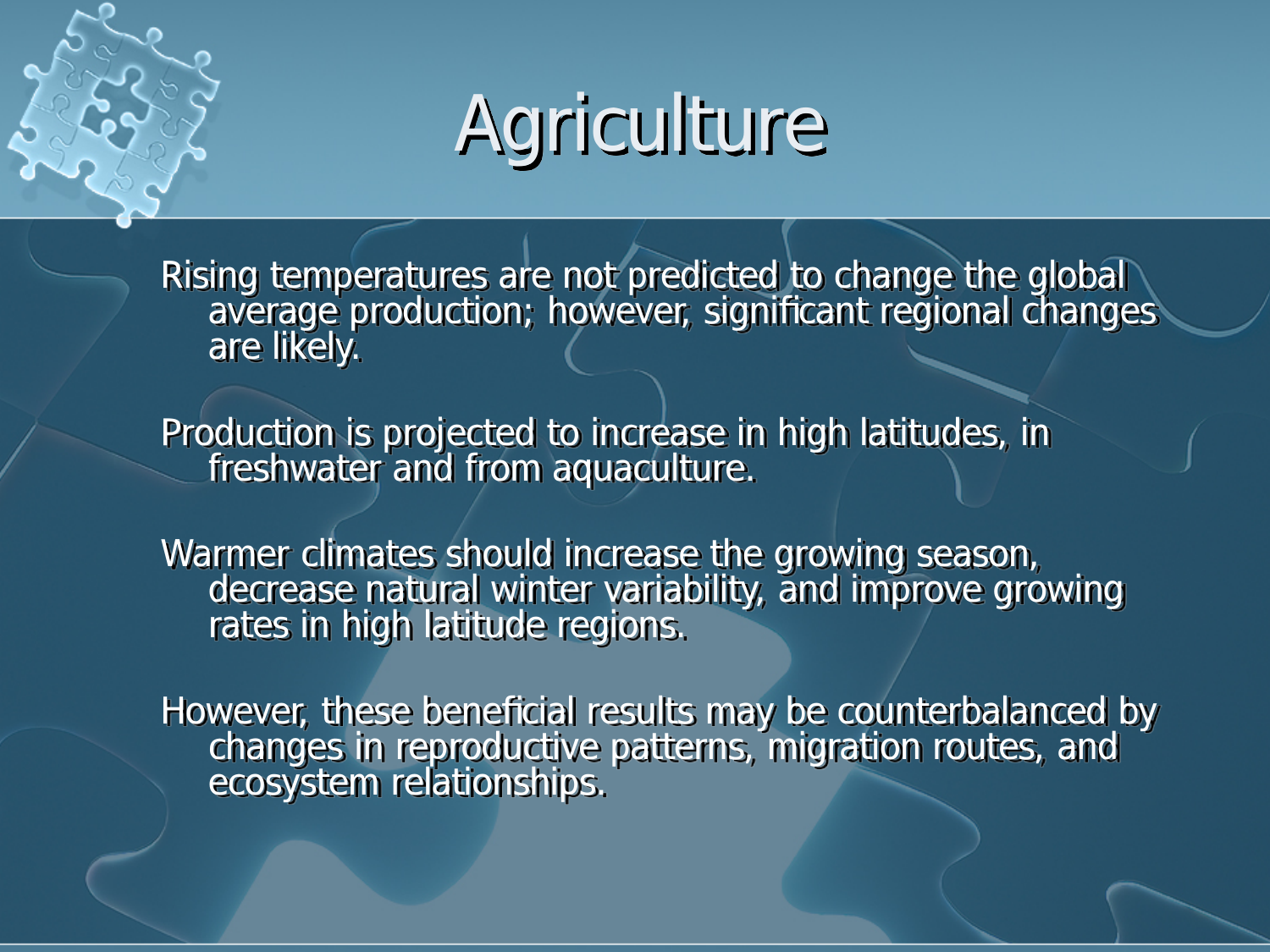

# Agriculture
Rising temperatures are not predicted to change the global average production; however, significant regional changes are likely.

Production is projected to increase in high latitudes, in freshwater and from aquaculture.

Warmer climates should increase the growing season, decrease natural winter variability, and improve growing rates in high latitude regions.

However, these beneficial results may be counterbalanced by changes in reproductive patterns, migration routes, and ecosystem relationships.